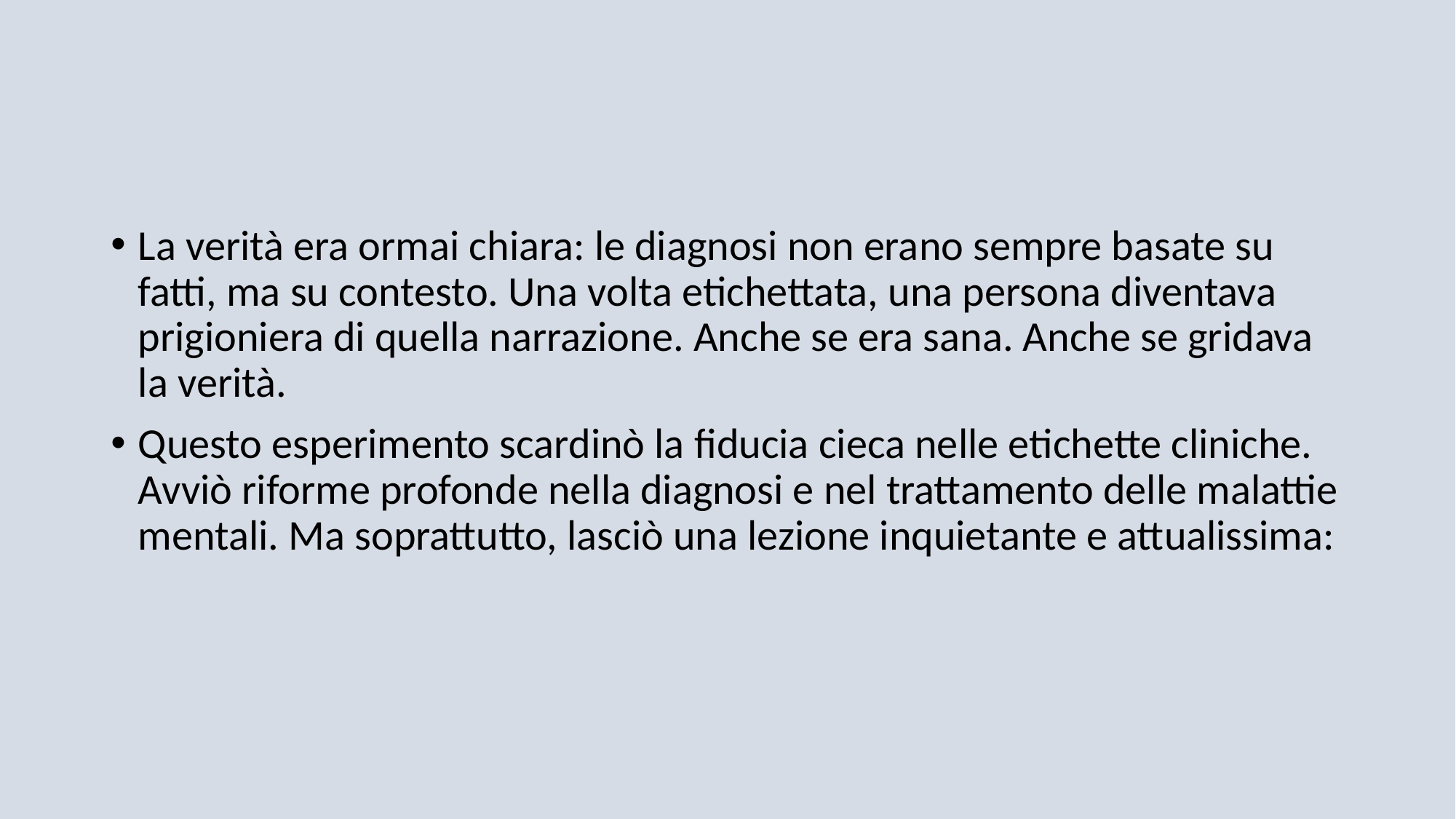

#
La verità era ormai chiara: le diagnosi non erano sempre basate su fatti, ma su contesto. Una volta etichettata, una persona diventava prigioniera di quella narrazione. Anche se era sana. Anche se gridava la verità.
Questo esperimento scardinò la fiducia cieca nelle etichette cliniche. Avviò riforme profonde nella diagnosi e nel trattamento delle malattie mentali. Ma soprattutto, lasciò una lezione inquietante e attualissima: